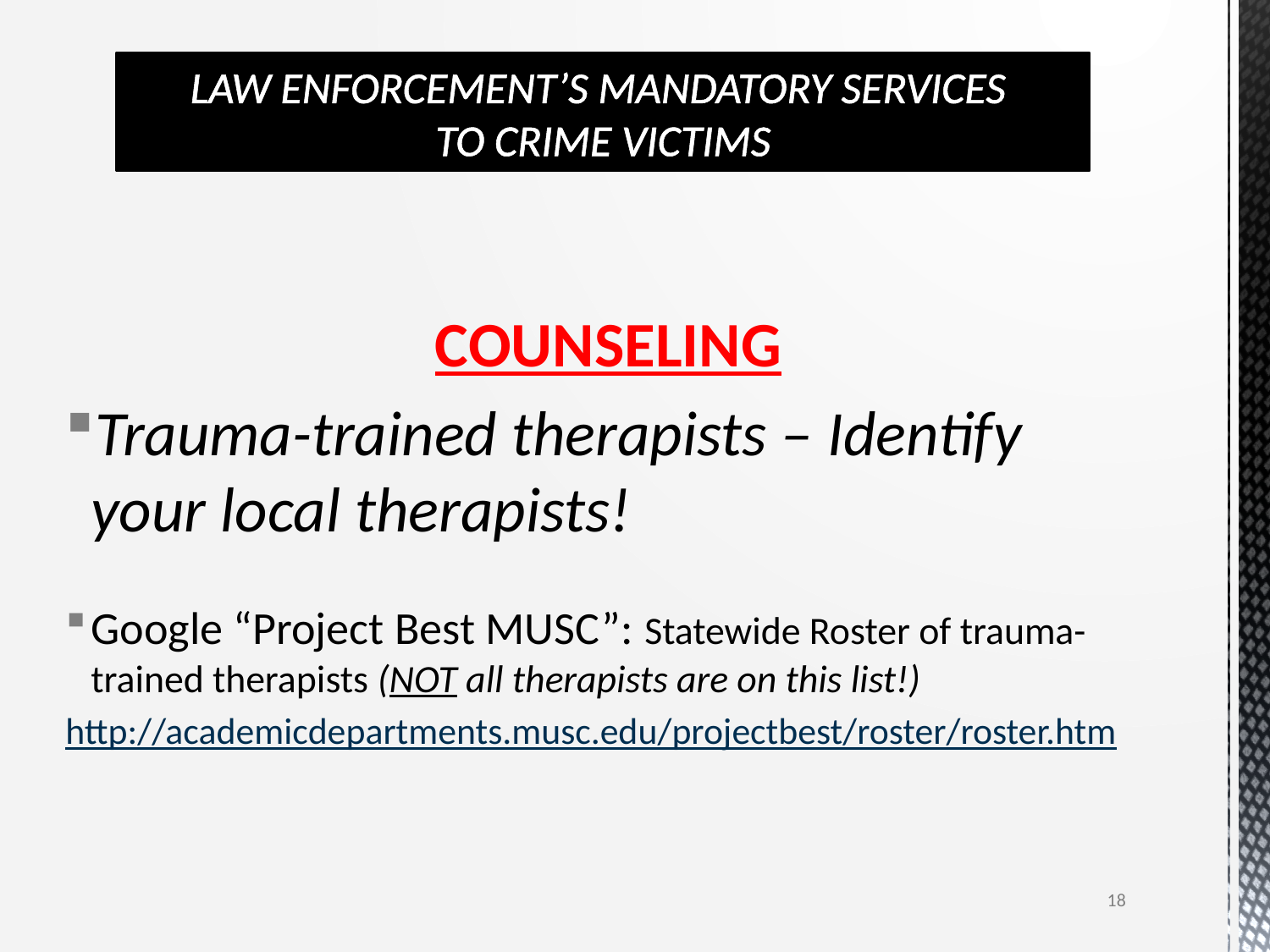

LAW ENFORCEMENT’S MANDATORY SERVICES
TO CRIME VICTIMS
COUNSELING
Trauma-trained therapists – Identify your local therapists!

Google “Project Best MUSC”: Statewide Roster of trauma-trained therapists (NOT all therapists are on this list!)
http://academicdepartments.musc.edu/projectbest/roster/roster.htm

18